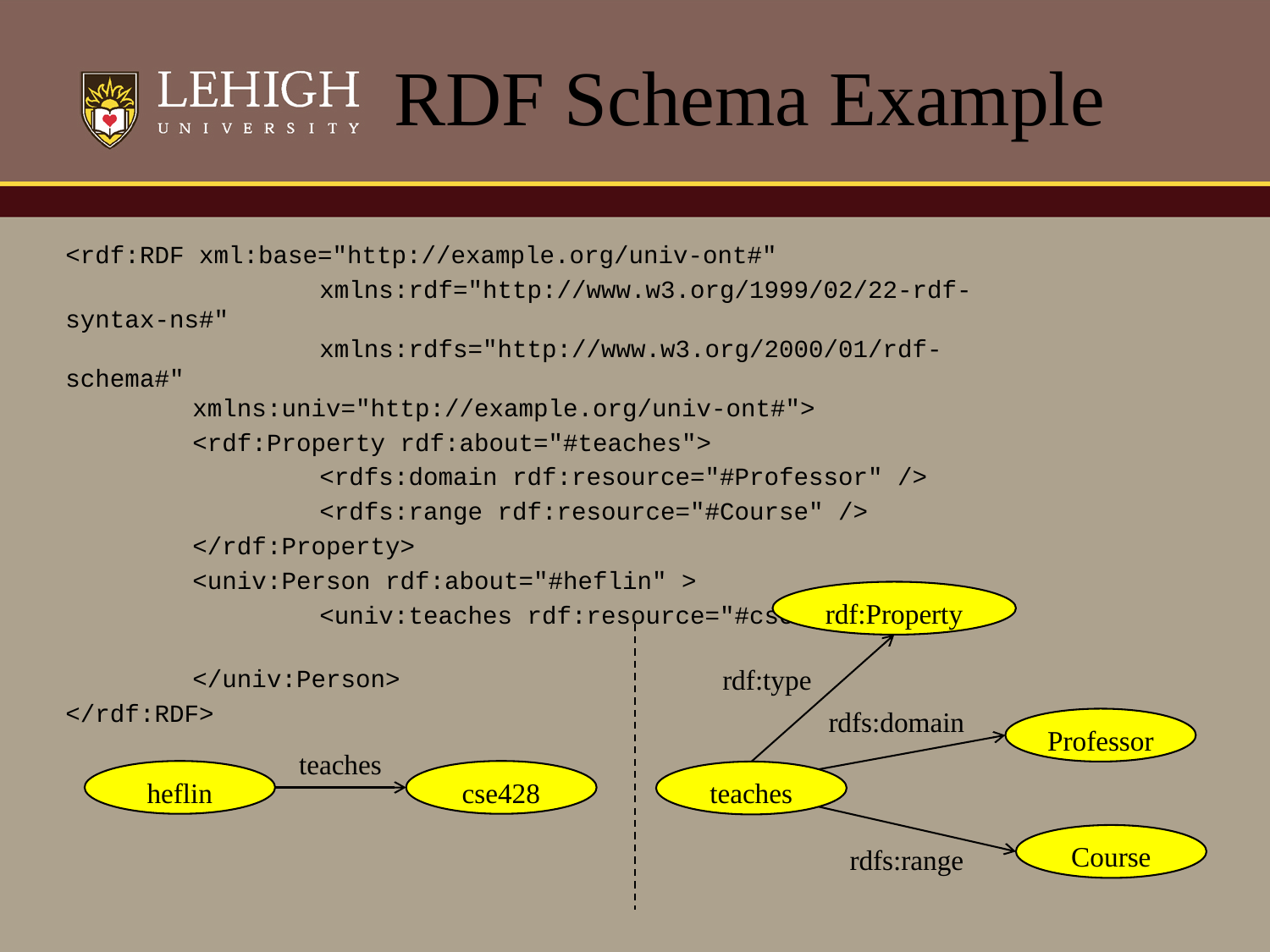

# RDF Schema Example
<rdf:RDF xml:base="http://example.org/univ-ont#"
		xmlns:rdf="http://www.w3.org/1999/02/22-rdf-syntax-ns#"
		xmlns:rdfs="http://www.w3.org/2000/01/rdf-schema#"
      	xmlns:univ="http://example.org/univ-ont#">
	<rdf:Property rdf:about="#teaches">
		<rdfs:domain rdf:resource="#Professor" />
		<rdfs:range rdf:resource="#Course" />
	</rdf:Property>
	<univ:Person rdf:about="#heflin" >
		<univ:teaches rdf:resource="#cse428" />
	</univ:Person>
</rdf:RDF>
rdf:Property
rdf:type
rdfs:domain
Professor
teaches
heflin
cse428
teaches
Course
rdfs:range